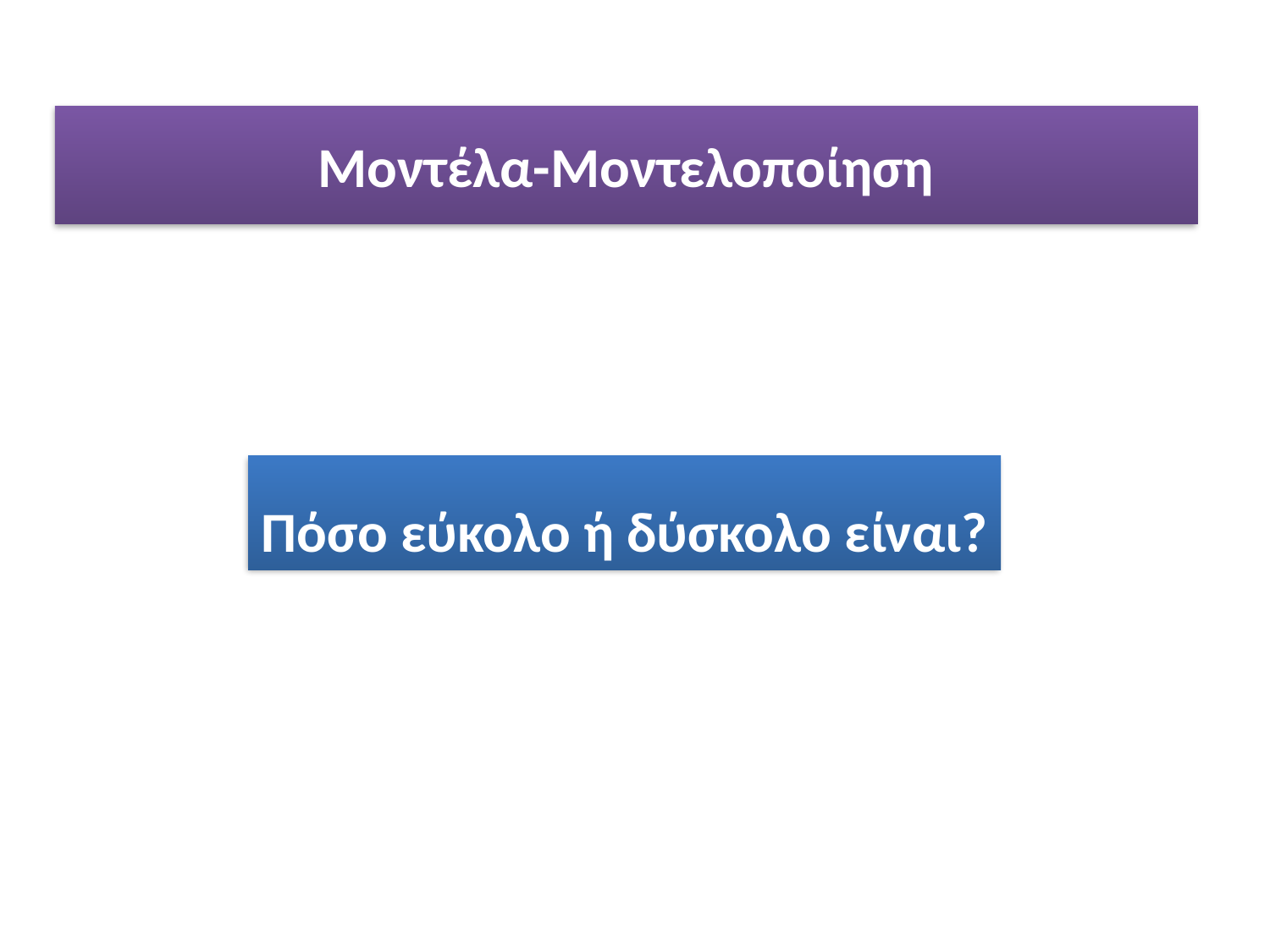

# Μοντέλα-Μοντελοποίηση
Πόσο εύκολο ή δύσκολο είναι?